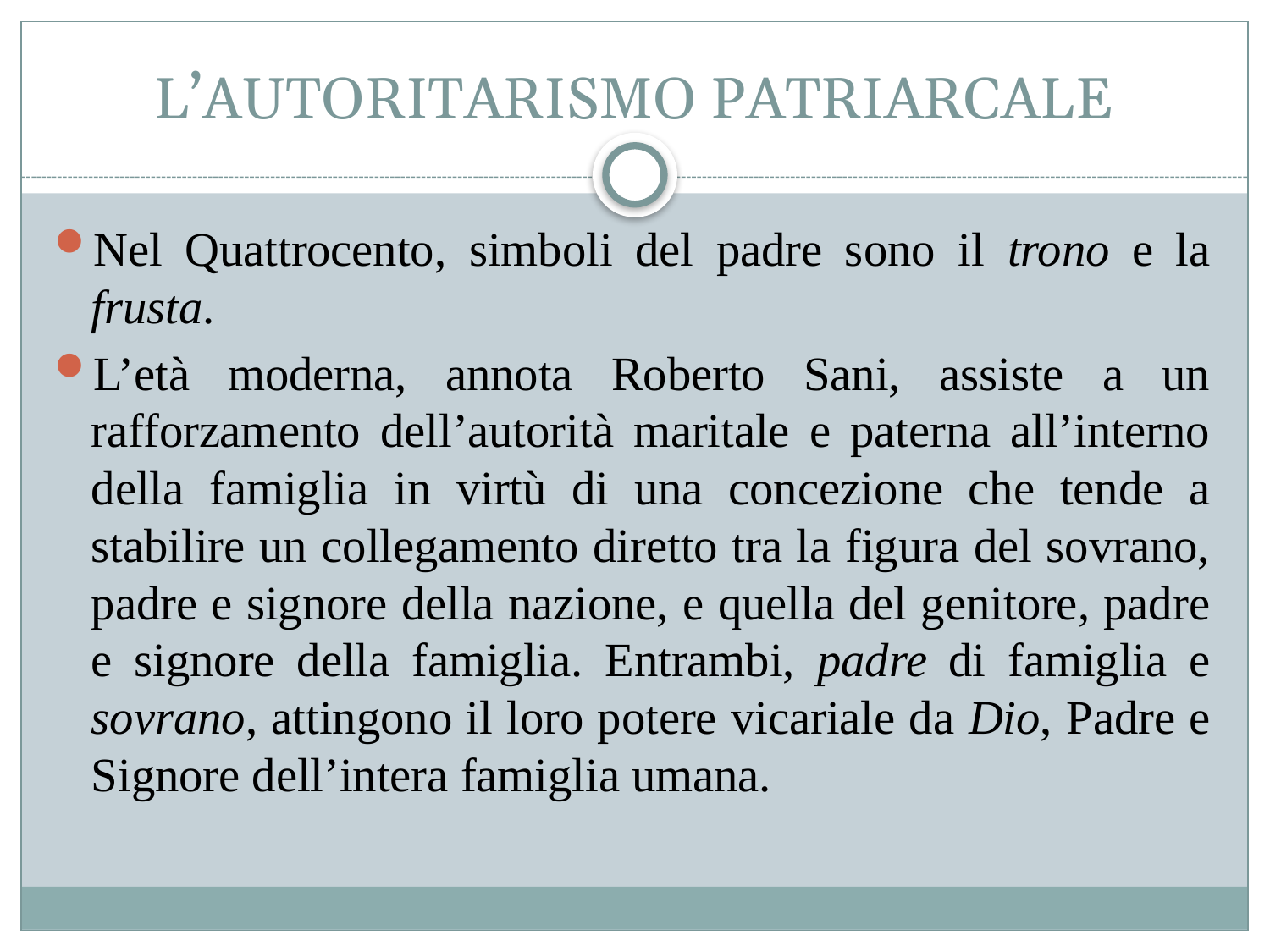

# L’AUTORITARISMO PATRIARCALE
Nel Quattrocento, simboli del padre sono il trono e la frusta.
L’età moderna, annota Roberto Sani, assiste a un rafforzamento dell’autorità maritale e paterna all’interno della famiglia in virtù di una concezione che tende a stabilire un collegamento diretto tra la figura del sovrano, padre e signore della nazione, e quella del genitore, padre e signore della famiglia. Entrambi, padre di famiglia e sovrano, attingono il loro potere vicariale da Dio, Padre e Signore dell’intera famiglia umana.